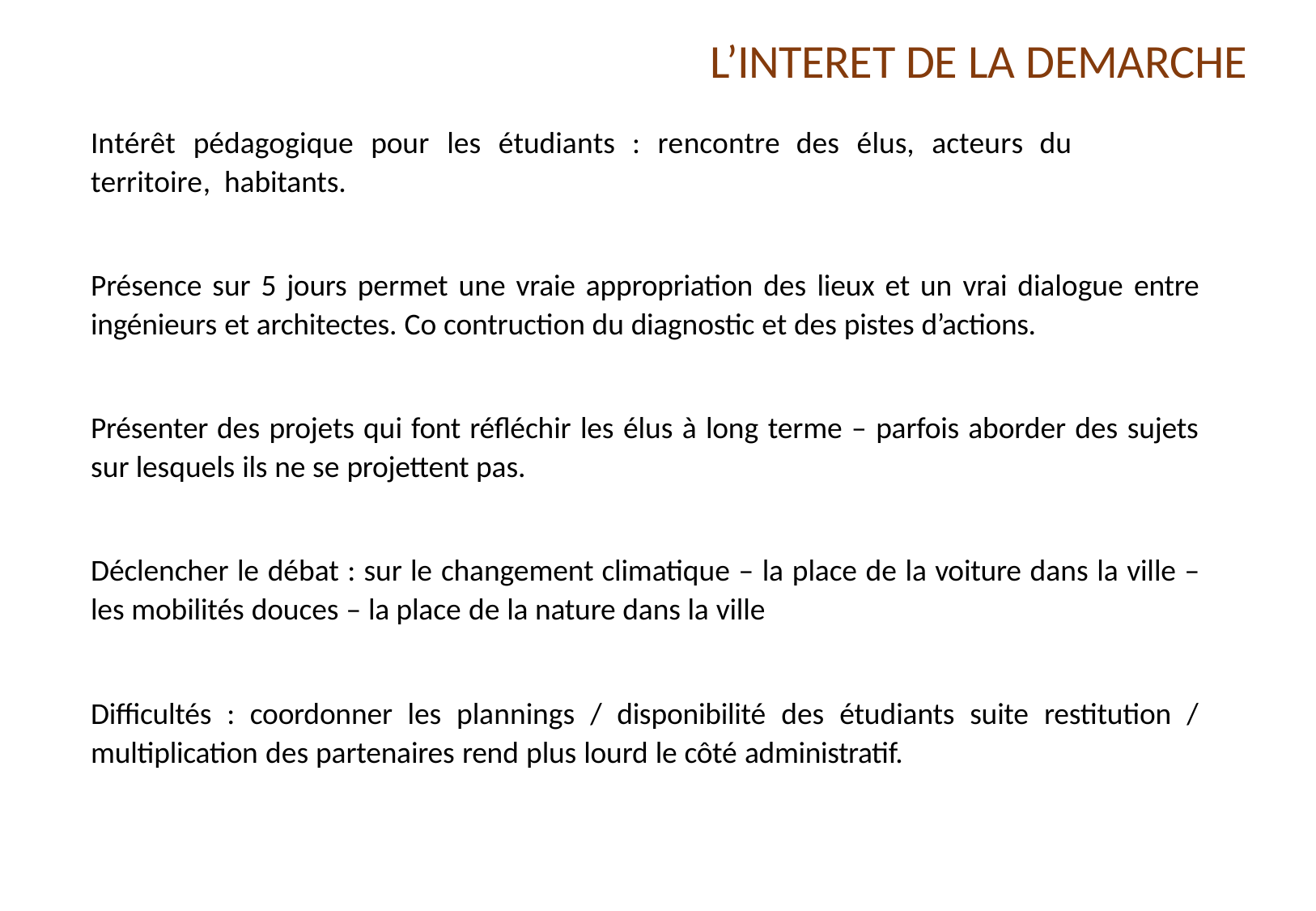

# L’INTERET DE LA DEMARCHE
Intérêt	pédagogique	pour	les	étudiants	:	rencontre	des	élus,	acteurs	du	territoire,  habitants.

Présence sur 5 jours permet une vraie appropriation des lieux et un vrai dialogue entre  ingénieurs et architectes. Co contruction du diagnostic et des pistes d’actions.

Présenter des projets qui font réfléchir les élus à long terme – parfois aborder des sujets
sur lesquels ils ne se projettent pas.

Déclencher le débat : sur le changement climatique – la place de la voiture dans la ville –
les mobilités douces – la place de la nature dans la ville

Difficultés : coordonner les plannings / disponibilité des étudiants suite restitution /
multiplication des partenaires rend plus lourd le côté administratif.